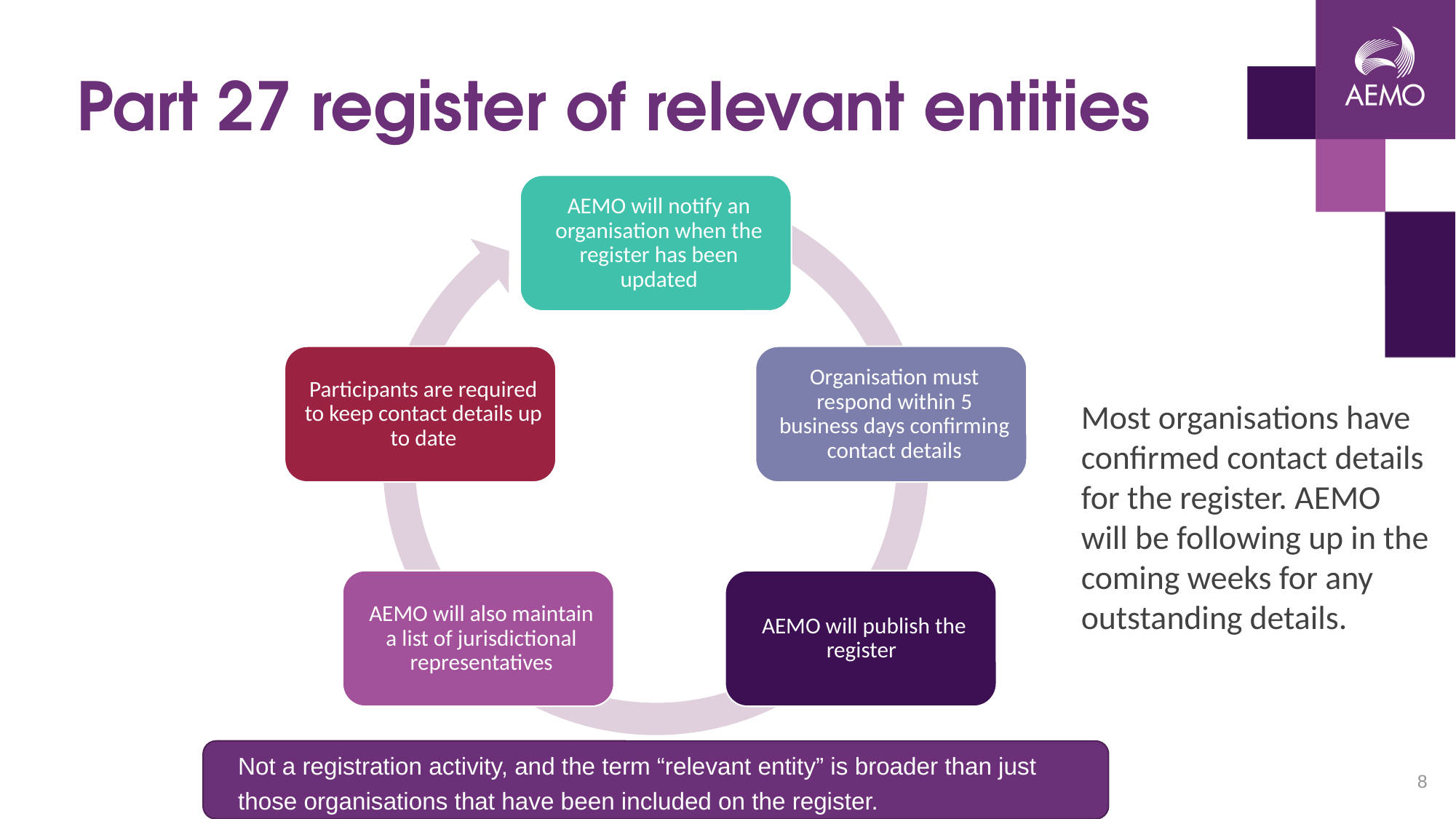

# Part 27 register of relevant entities
AEMO will notify an organisation when the register has been updated
Organisation must respond within 5 business days confirming contact details
AEMO will publish the register
AEMO will also maintain a list of jurisdictional representatives
Participants are required to keep contact details up to date
Most organisations have confirmed contact details for the register. AEMO will be following up in the coming weeks for any outstanding details.
Not a registration activity, and the term “relevant entity” is broader than just those organisations that have been included on the register.
8